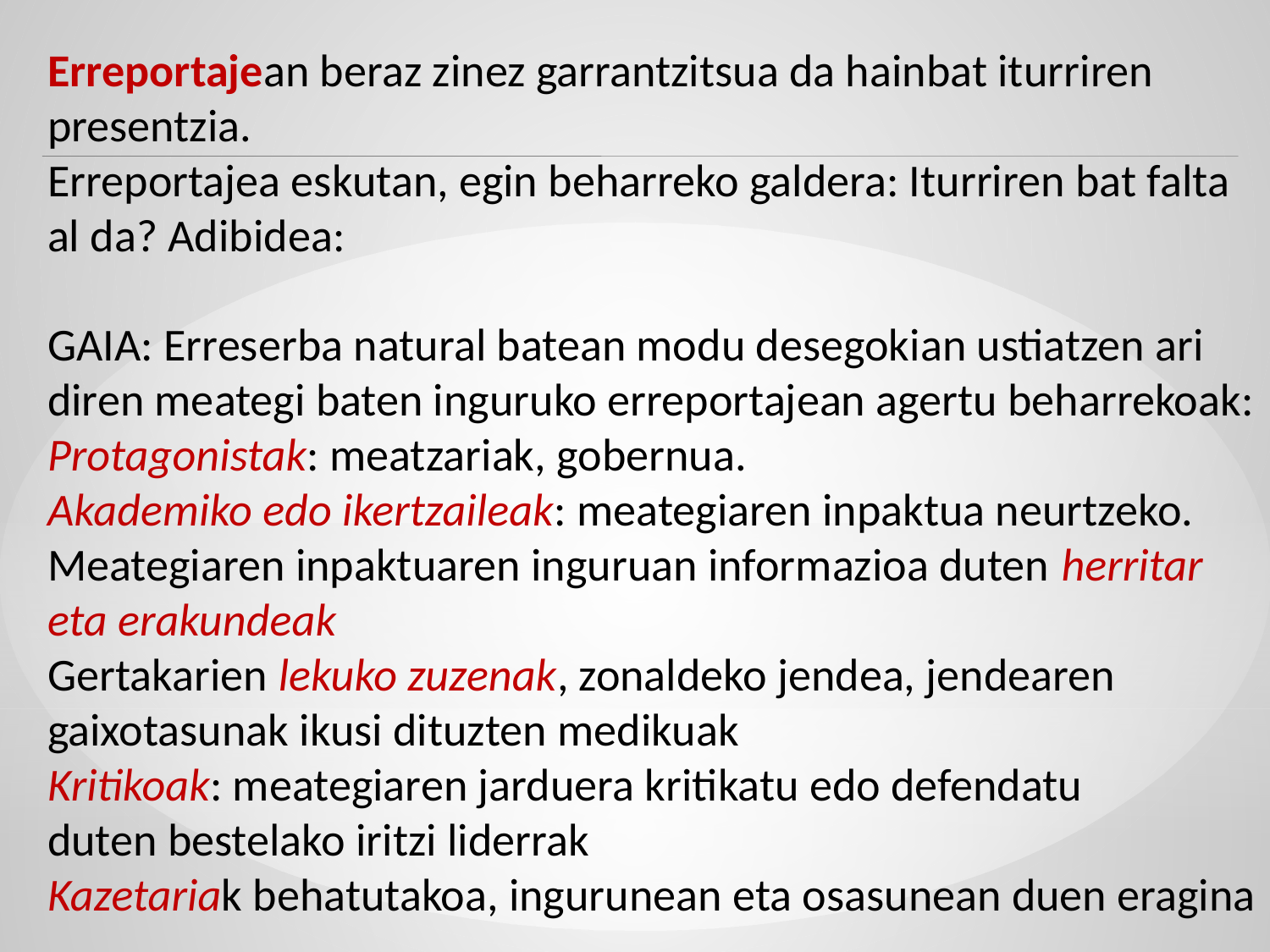

Erreportajean beraz zinez garrantzitsua da hainbat iturriren presentzia.
Erreportajea eskutan, egin beharreko galdera: Iturriren bat falta al da? Adibidea:

GAIA: Erreserba natural batean modu desegokian ustiatzen ari diren meategi baten inguruko erreportajean agertu beharrekoak:
Protagonistak: meatzariak, gobernua.
Akademiko edo ikertzaileak: meategiaren inpaktua neurtzeko.
Meategiaren inpaktuaren inguruan informazioa duten herritar eta erakundeak
Gertakarien lekuko zuzenak, zonaldeko jendea, jendearen gaixotasunak ikusi dituzten medikuak
Kritikoak: meategiaren jarduera kritikatu edo defendatu
duten bestelako iritzi liderrak
Kazetariak behatutakoa, ingurunean eta osasunean duen eragina